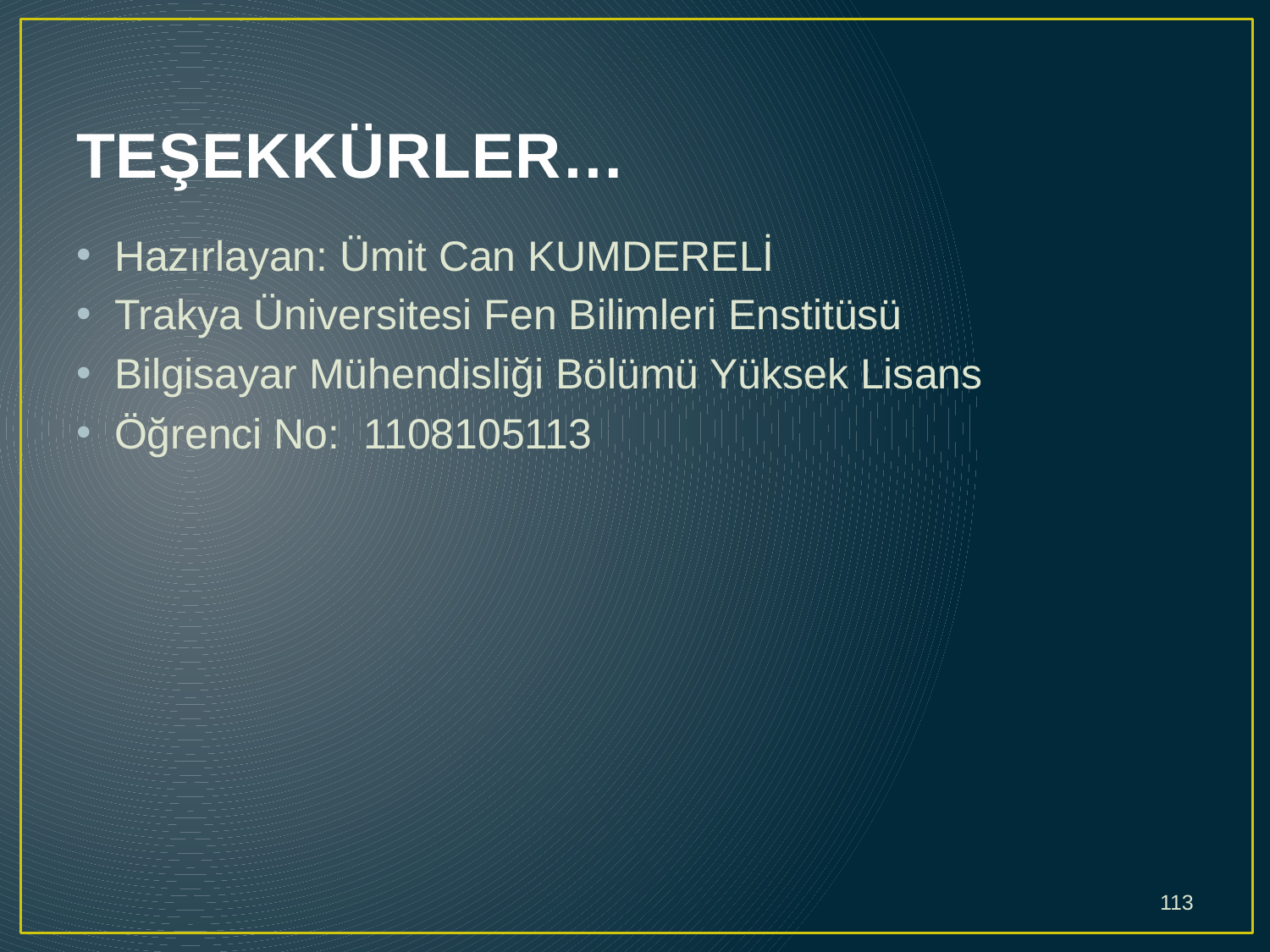

# TEŞEKKÜRLER…
Hazırlayan: Ümit Can KUMDERELİ
Trakya Üniversitesi Fen Bilimleri Enstitüsü
Bilgisayar Mühendisliği Bölümü Yüksek Lisans
Öğrenci No:  1108105113
113